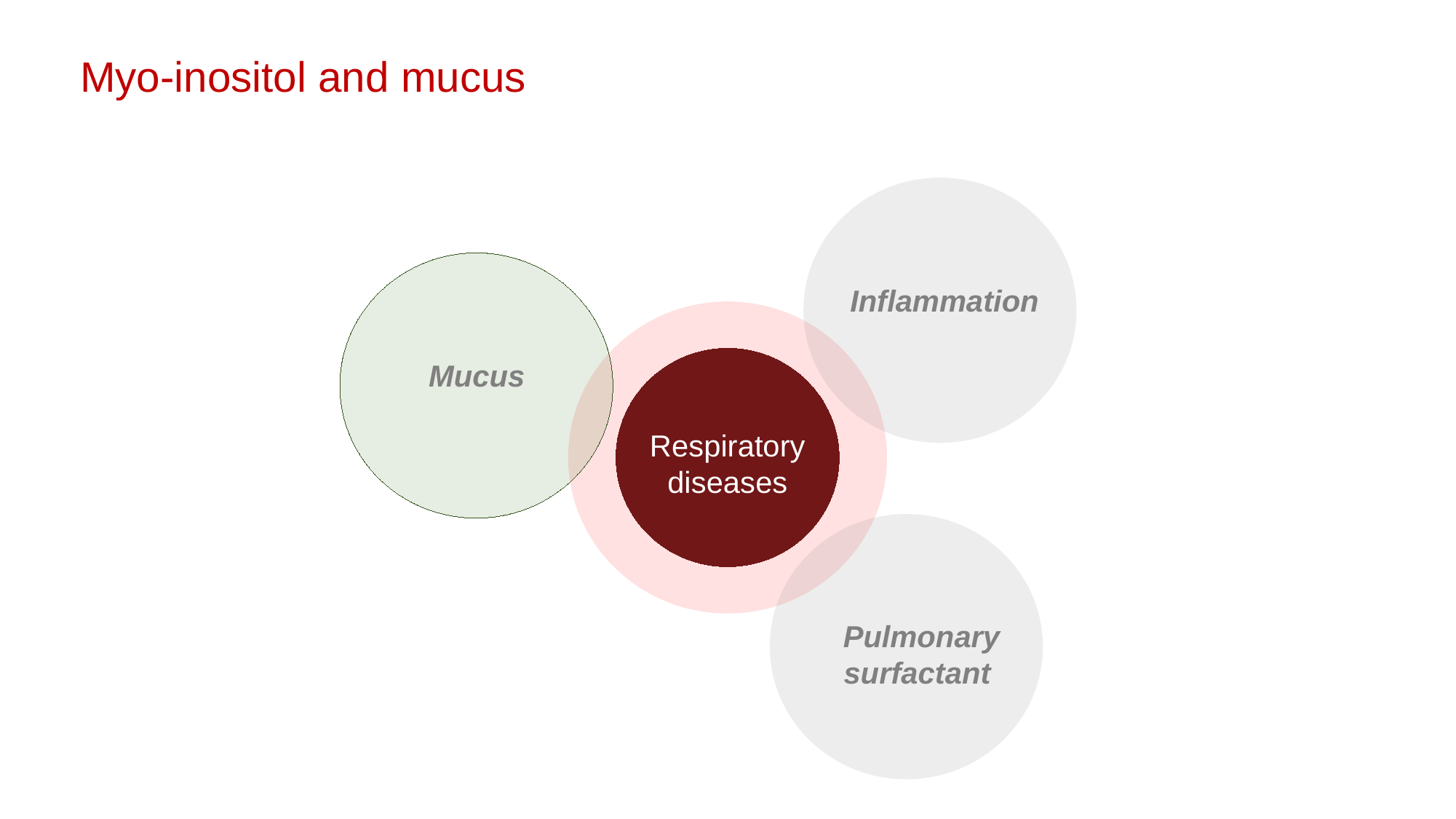

Myo-inositol and mucus

Inflammation

Mucus

Respiratory diseases

Pulmonary surfactant